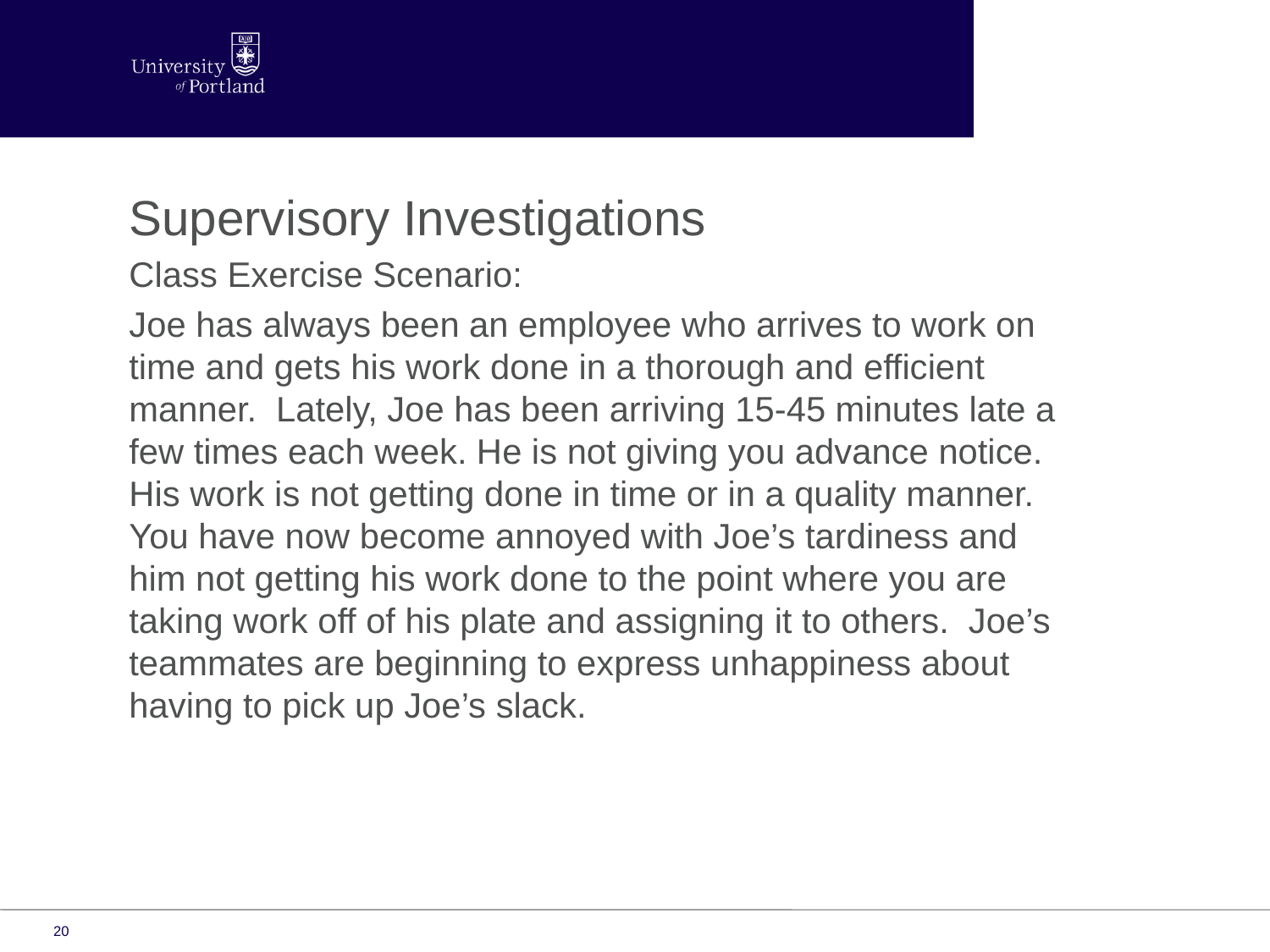

Supervisory Investigations
Class Exercise Scenario:
Joe has always been an employee who arrives to work on time and gets his work done in a thorough and efficient manner.  Lately, Joe has been arriving 15-45 minutes late a few times each week. He is not giving you advance notice.  His work is not getting done in time or in a quality manner.  You have now become annoyed with Joe’s tardiness and him not getting his work done to the point where you are taking work off of his plate and assigning it to others.  Joe’s teammates are beginning to express unhappiness about having to pick up Joe’s slack.